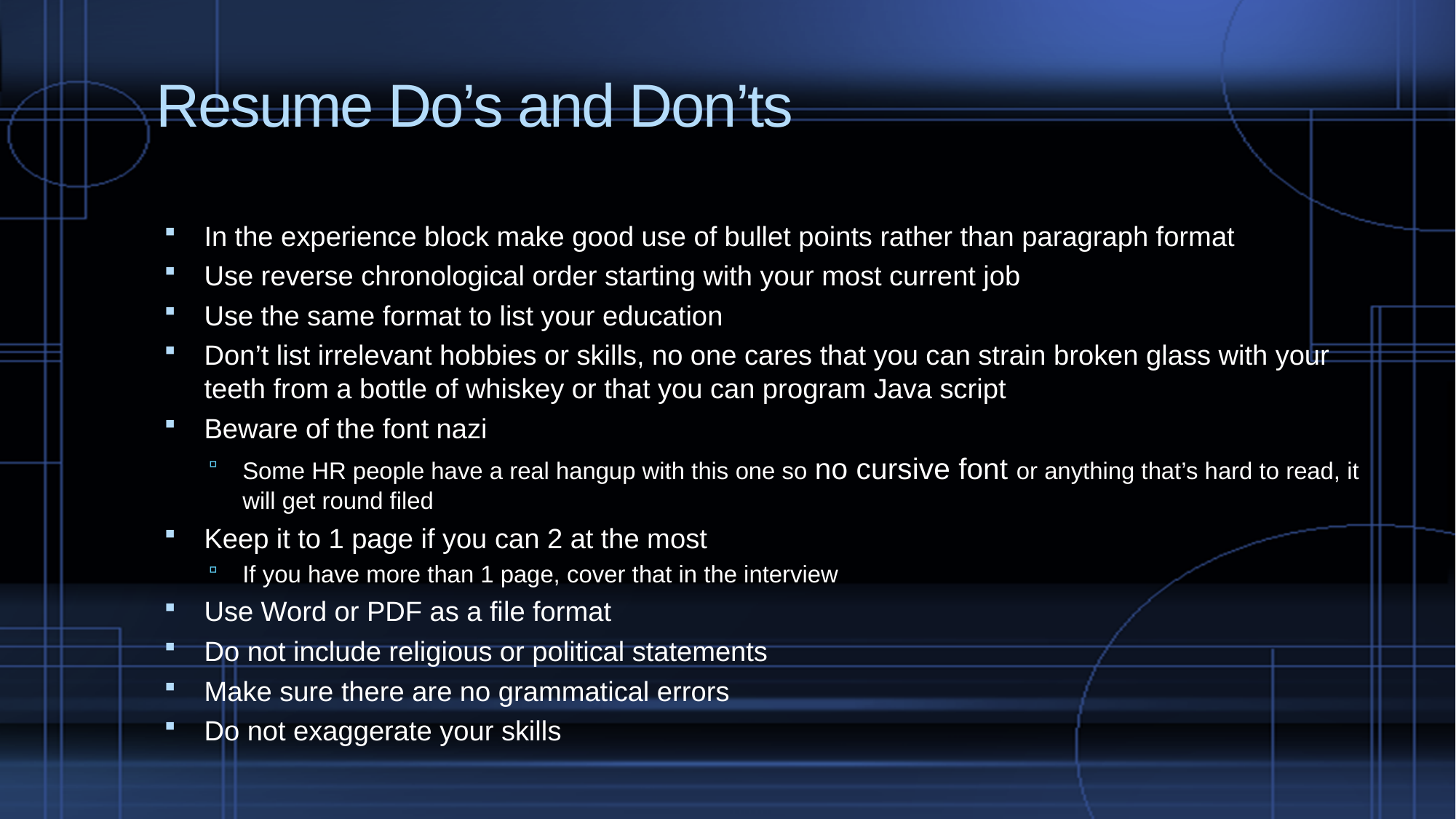

# Resume Do’s and Don’ts
In the experience block make good use of bullet points rather than paragraph format
Use reverse chronological order starting with your most current job
Use the same format to list your education
Don’t list irrelevant hobbies or skills, no one cares that you can strain broken glass with your teeth from a bottle of whiskey or that you can program Java script
Beware of the font nazi
Some HR people have a real hangup with this one so no cursive font or anything that’s hard to read, it will get round filed
Keep it to 1 page if you can 2 at the most
If you have more than 1 page, cover that in the interview
Use Word or PDF as a file format
Do not include religious or political statements
Make sure there are no grammatical errors
Do not exaggerate your skills